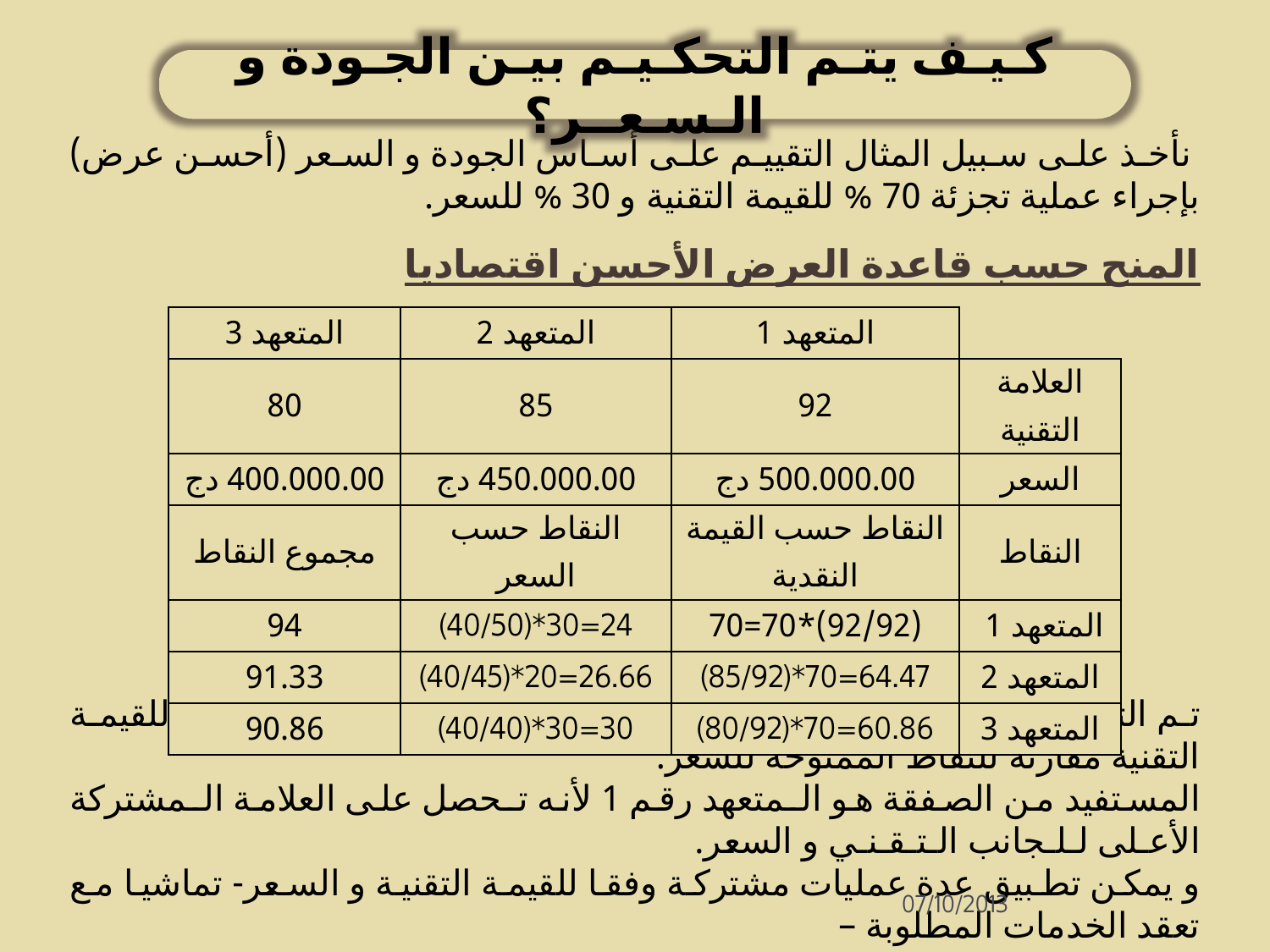

نأخذ على سبيل المثال التقييم على أساس الجودة و السعر (أحسن عرض) بإجراء عملية تجزئة 70 % للقيمة التقنية و 30 % للسعر.

المنح حسب قاعدة العرض الأحسن اقتصاديا

تم التقييم على أساس قاعدة 70 : 30 بالنسبة للنقاط الممنوحة وفقا للقيمة التقنية مقارنة للنقاط الممنوحة للسعر.
المستفيد من الصفقة هو الـمتعهد رقم 1 لأنه تـحصل على العلامة الـمشتركة الأعـلى لـلـجانب الـتـقـنـي و السعر.
و يمكن تطبيق عدة عمليات مشتركة وفقا للقيمة التقنية و السعر- تماشيا مع تعقد الخدمات المطلوبة –

كـيـف يتـم التحكـيـم بيـن الجـودة و الـسـعــر؟
| المتعهد 3 | المتعهد 2 | المتعهد 1 |  |
| --- | --- | --- | --- |
| 80 | 85 | 92 | العلامة التقنية |
| 400.000.00 دج | 450.000.00 دج | 500.000.00 دج | السعر |
| مجموع النقاط | النقاط حسب السعر | النقاط حسب القيمة النقدية | النقاط |
| 94 | (40/50)\*30=24 | (92/92)\*70=70 | المتعهد 1 |
| 91.33 | (40/45)\*20=26.66 | (85/92)\*70=64.47 | المتعهد 2 |
| 90.86 | (40/40)\*30=30 | (80/92)\*70=60.86 | المتعهد 3 |
57

07/10/2013